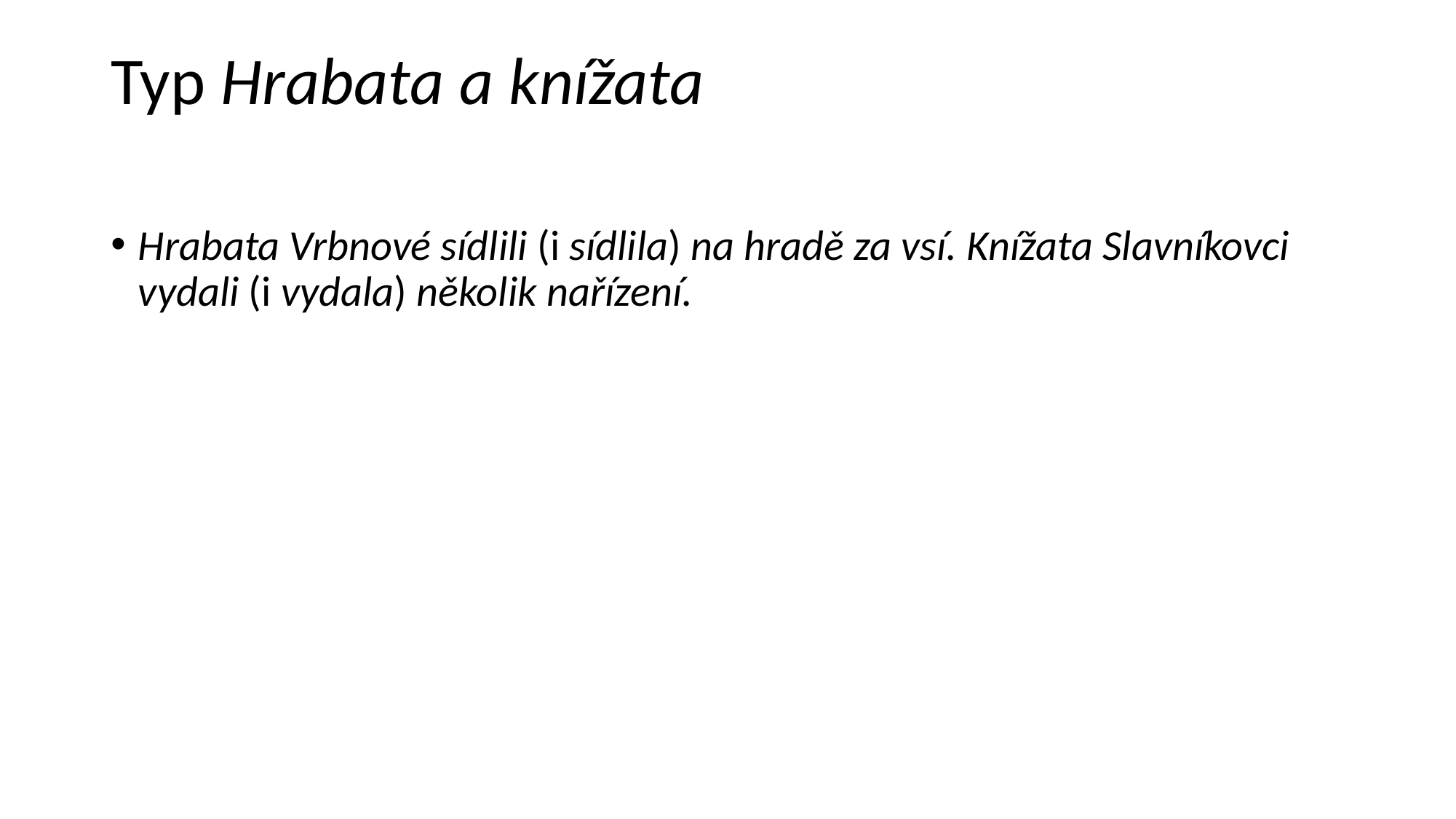

# Typ Hrabata a knížata
Hrabata Vrbnové sídlili (i sídlila) na hradě za vsí. Knížata Slavníkovci vydali (i vydala) několik nařízení.